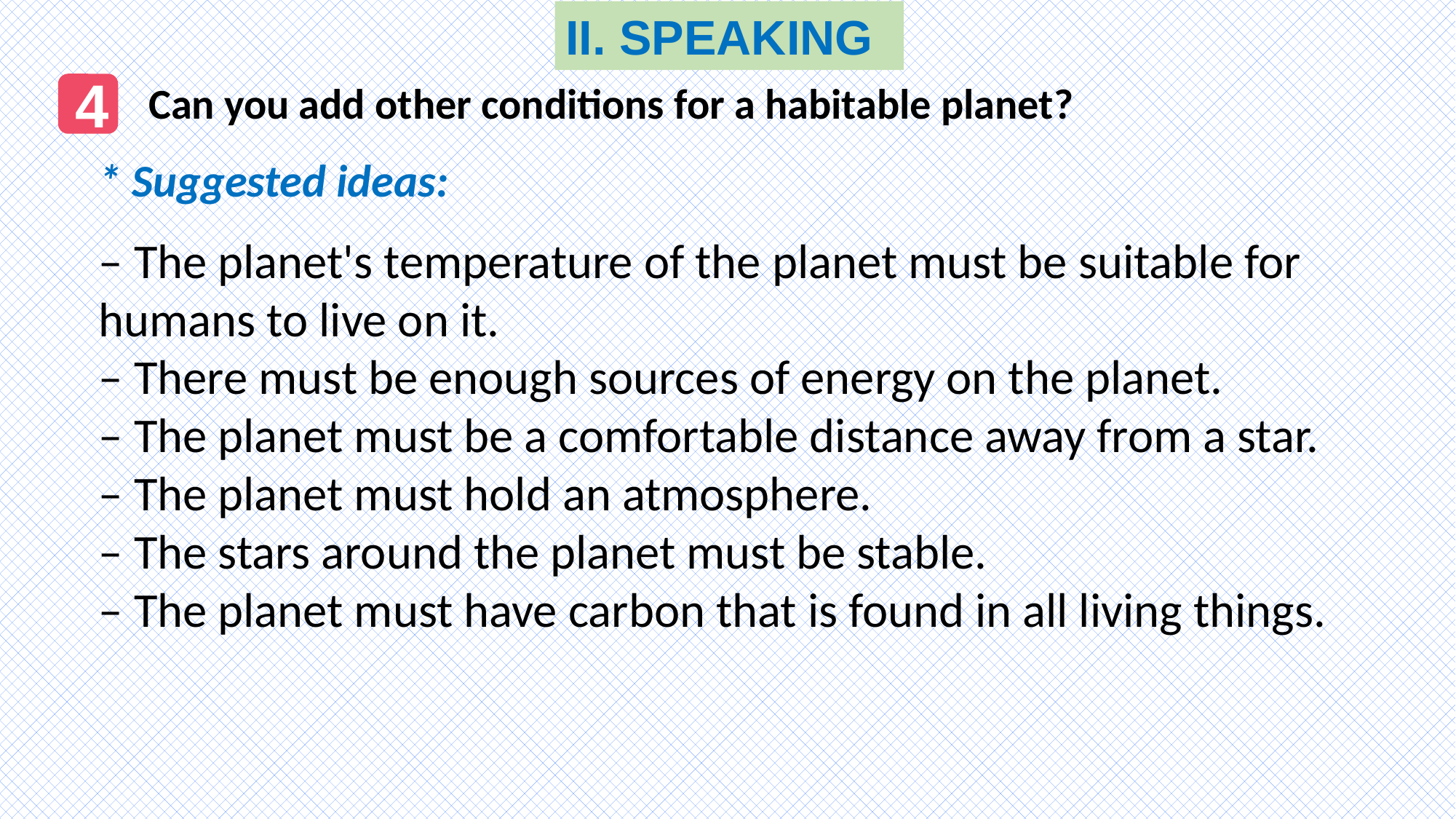

II. SPEAKING
4
 Can you add other conditions for a habitable planet?

* Suggested ideas:
– The planet's temperature of the planet must be suitable for humans to live on it.
– There must be enough sources of energy on the planet.
– The planet must be a comfortable distance away from a star.
– The planet must hold an atmosphere.
– The stars around the planet must be stable.
– The planet must have carbon that is found in all living things.